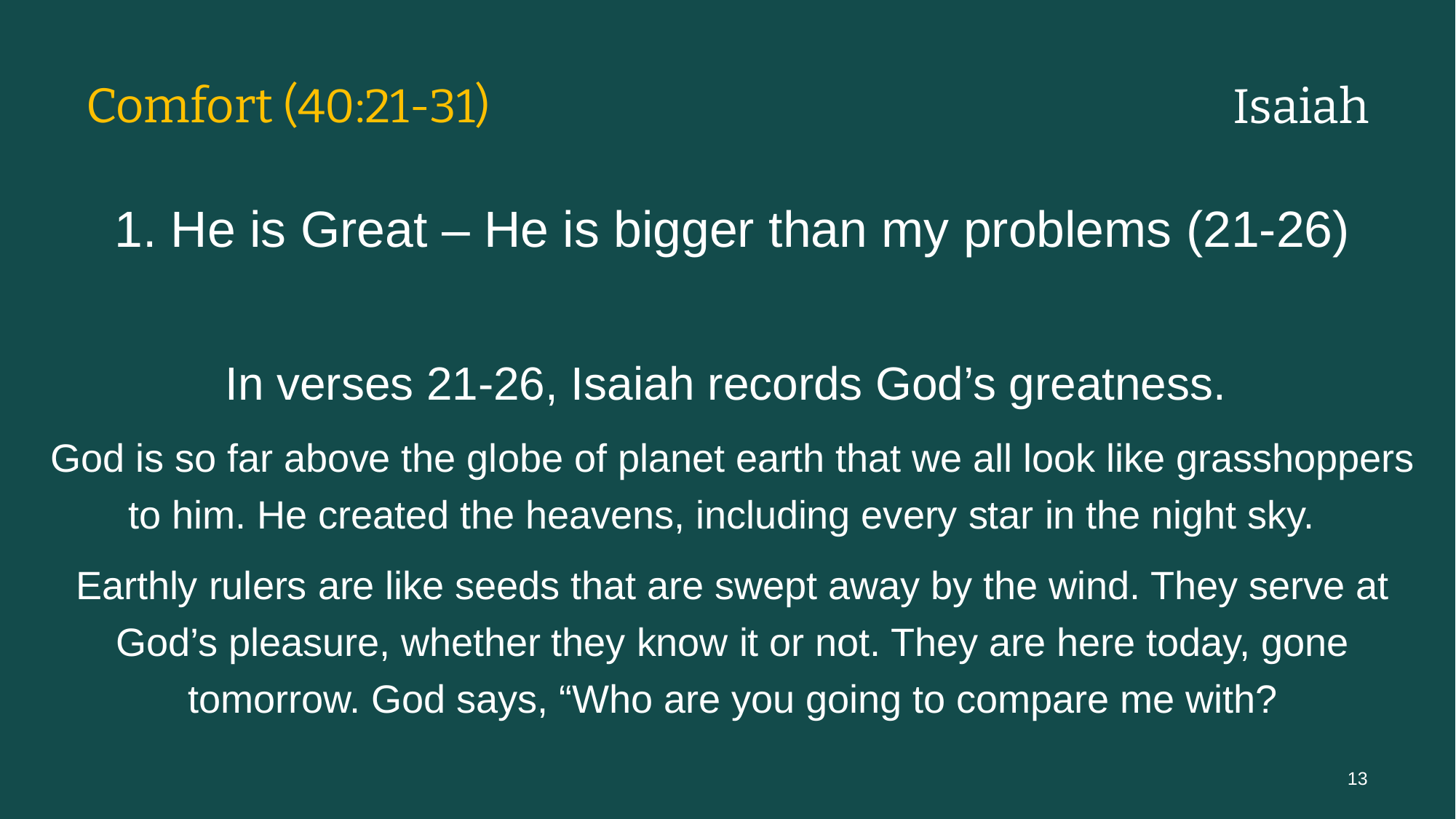

# Comfort (40:21-31)
Isaiah
1. He is Great – He is bigger than my problems (21-26)

In verses 21-26, Isaiah records God’s greatness.
God is so far above the globe of planet earth that we all look like grasshoppers to him. He created the heavens, including every star in the night sky.
Earthly rulers are like seeds that are swept away by the wind. They serve at God’s pleasure, whether they know it or not. They are here today, gone tomorrow. God says, “Who are you going to compare me with?
13